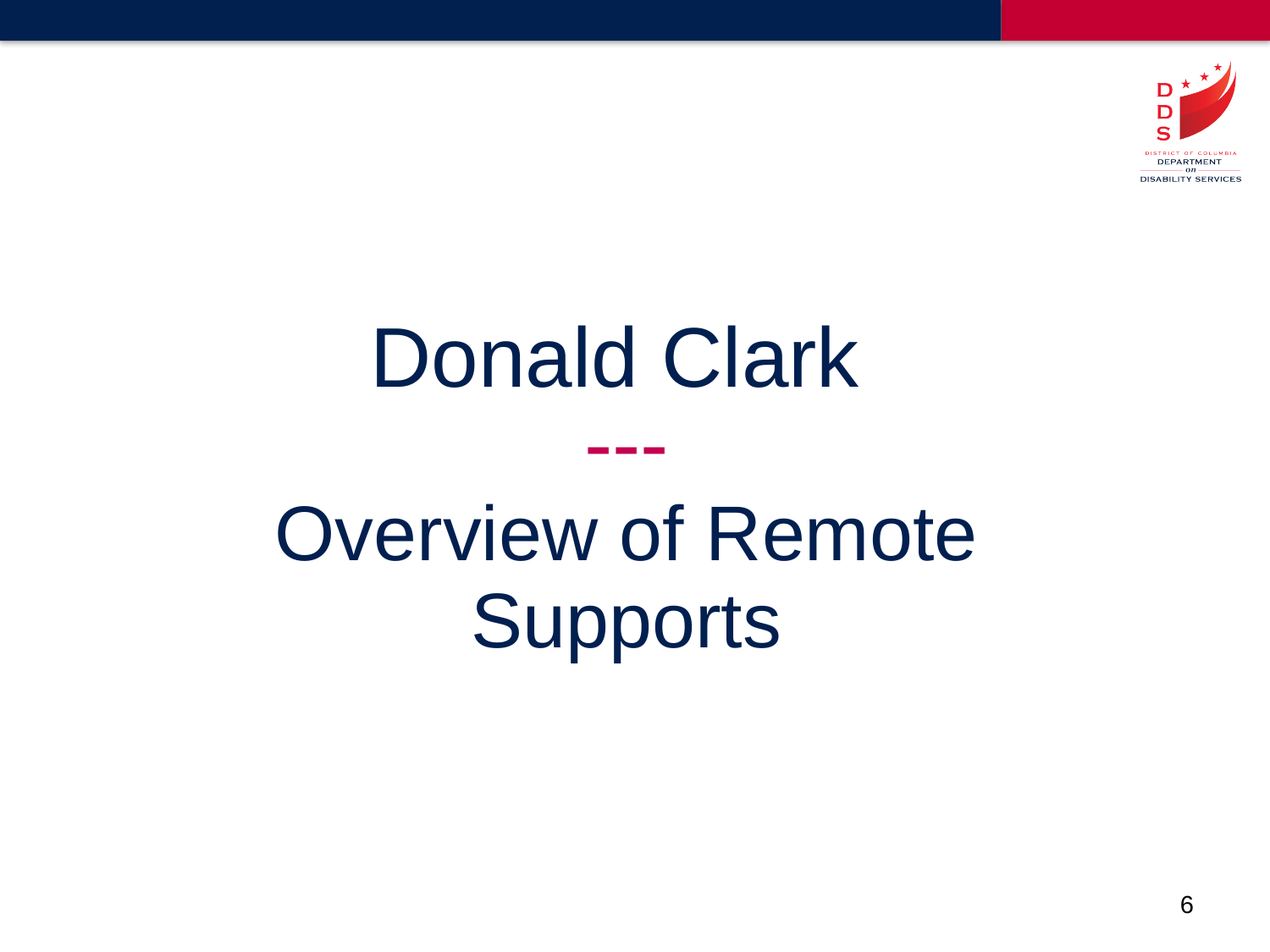

# Donald Clark --- Overview of Remote Supports
6